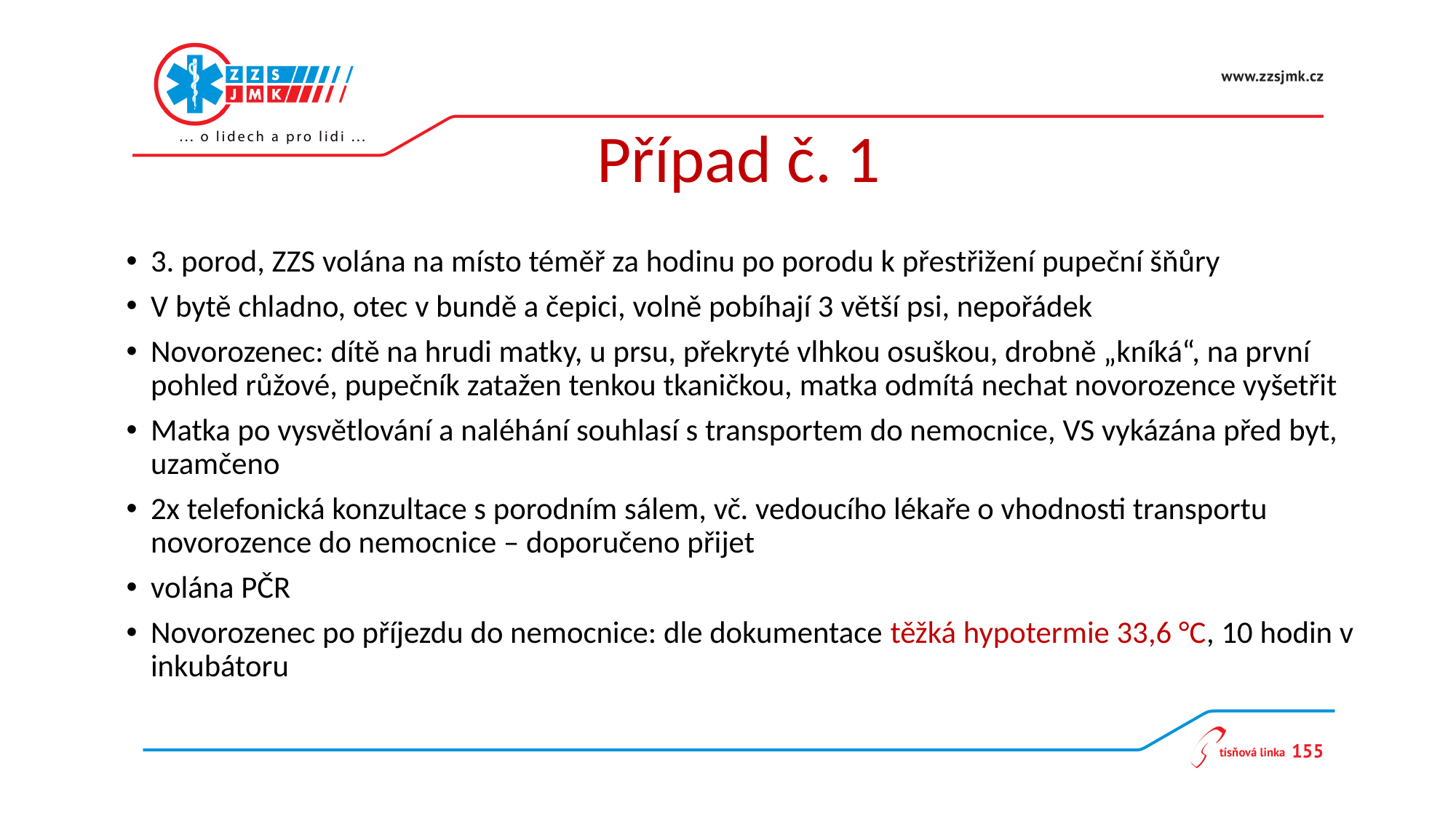

# Případ č. 1
3. porod, ZZS volána na místo téměř za hodinu po porodu k přestřižení pupeční šňůry
V bytě chladno, otec v bundě a čepici, volně pobíhají 3 větší psi, nepořádek
Novorozenec: dítě na hrudi matky, u prsu, překryté vlhkou osuškou, drobně „kníká“, na první pohled růžové, pupečník zatažen tenkou tkaničkou, matka odmítá nechat novorozence vyšetřit
Matka po vysvětlování a naléhání souhlasí s transportem do nemocnice, VS vykázána před byt, uzamčeno
2x telefonická konzultace s porodním sálem, vč. vedoucího lékaře o vhodnosti transportu novorozence do nemocnice – doporučeno přijet
volána PČR
Novorozenec po příjezdu do nemocnice: dle dokumentace těžká hypotermie 33,6 °C, 10 hodin v inkubátoru